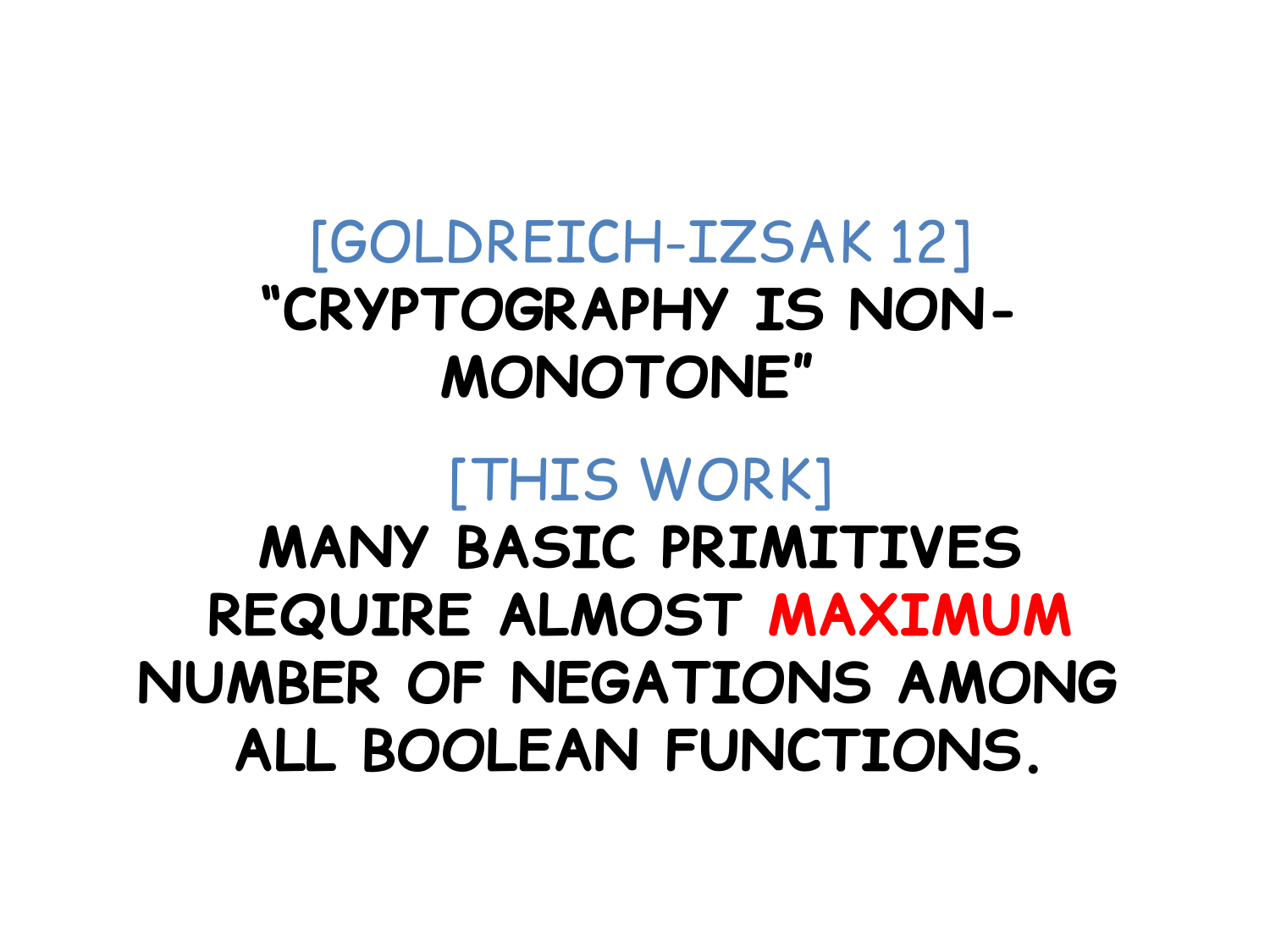

# [Goldreich-Izsak 12] “Cryptography is non-monotone”
[This work]
Many Basic primitives require almost maximum number of negations among
all boolean functions.